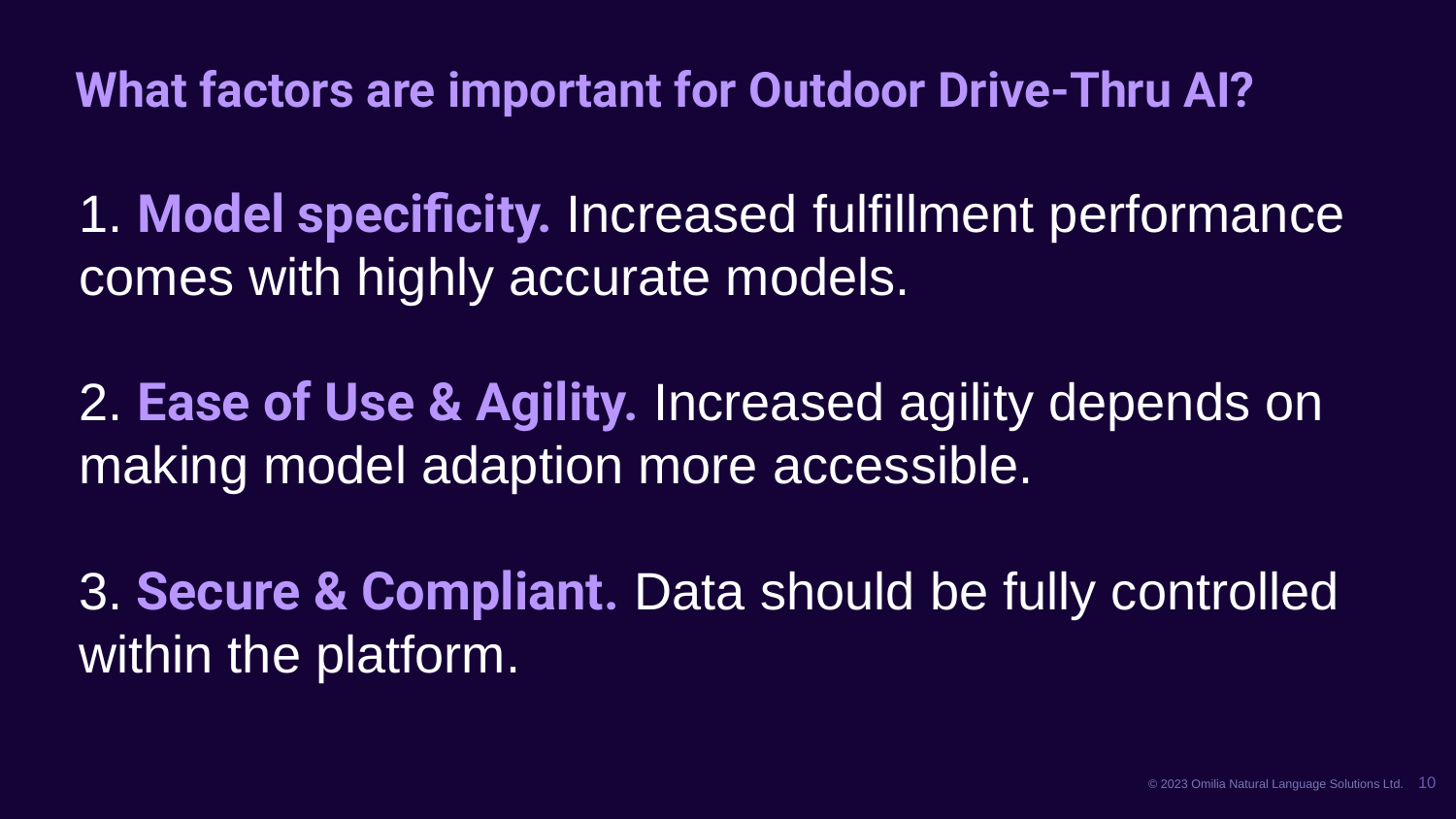

What factors are important for Outdoor Drive-Thru AI?
1. Model specificity. Increased fulfillment performance comes with highly accurate models.

2. Ease of Use & Agility. Increased agility depends on making model adaption more accessible.

3. Secure & Compliant. Data should be fully controlled within the platform.
10
© 2023 Omilia Natural Language Solutions Ltd.